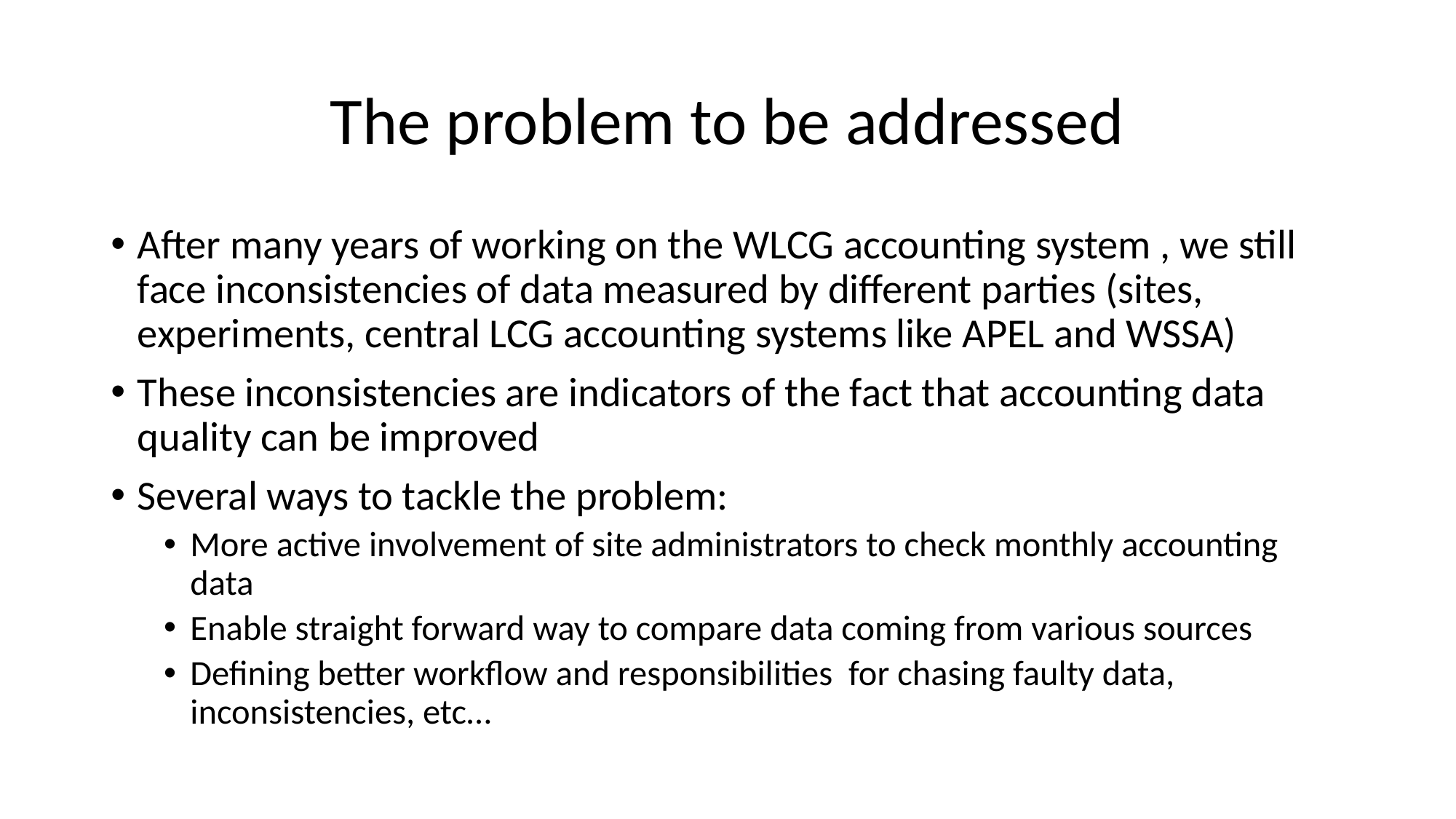

# The problem to be addressed
After many years of working on the WLCG accounting system , we still face inconsistencies of data measured by different parties (sites, experiments, central LCG accounting systems like APEL and WSSA)
These inconsistencies are indicators of the fact that accounting data quality can be improved
Several ways to tackle the problem:
More active involvement of site administrators to check monthly accounting data
Enable straight forward way to compare data coming from various sources
Defining better workflow and responsibilities  for chasing faulty data, inconsistencies, etc…